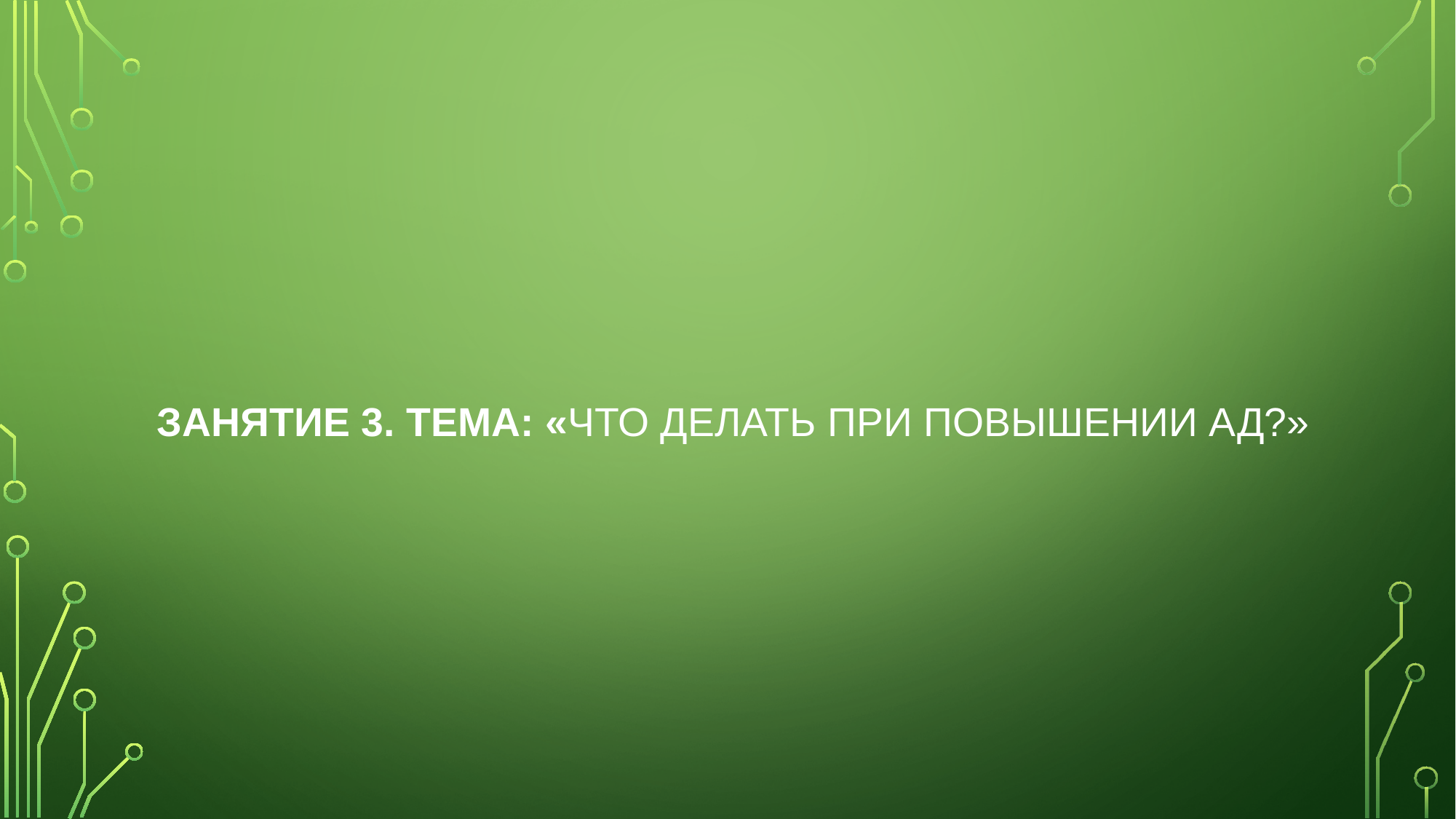

# Занятие 3. Тема: «Что делать при повышении АД?»